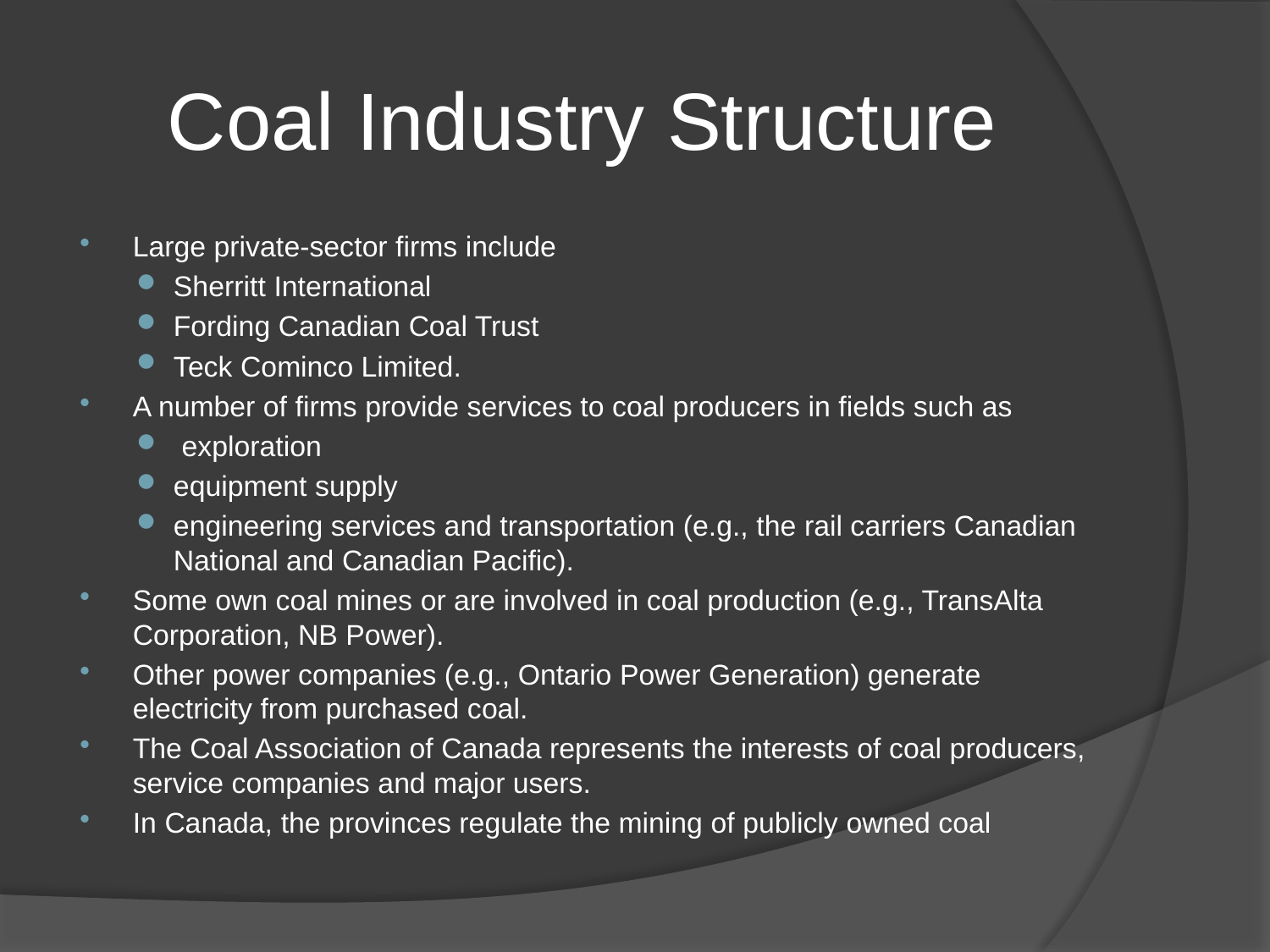

# Coal Industry Structure
Large private-sector firms include
Sherritt International
Fording Canadian Coal Trust
Teck Cominco Limited.
A number of firms provide services to coal producers in fields such as
 exploration
equipment supply
engineering services and transportation (e.g., the rail carriers Canadian National and Canadian Pacific).
Some own coal mines or are involved in coal production (e.g., TransAlta Corporation, NB Power).
Other power companies (e.g., Ontario Power Generation) generate electricity from purchased coal.
The Coal Association of Canada represents the interests of coal producers, service companies and major users.
In Canada, the provinces regulate the mining of publicly owned coal